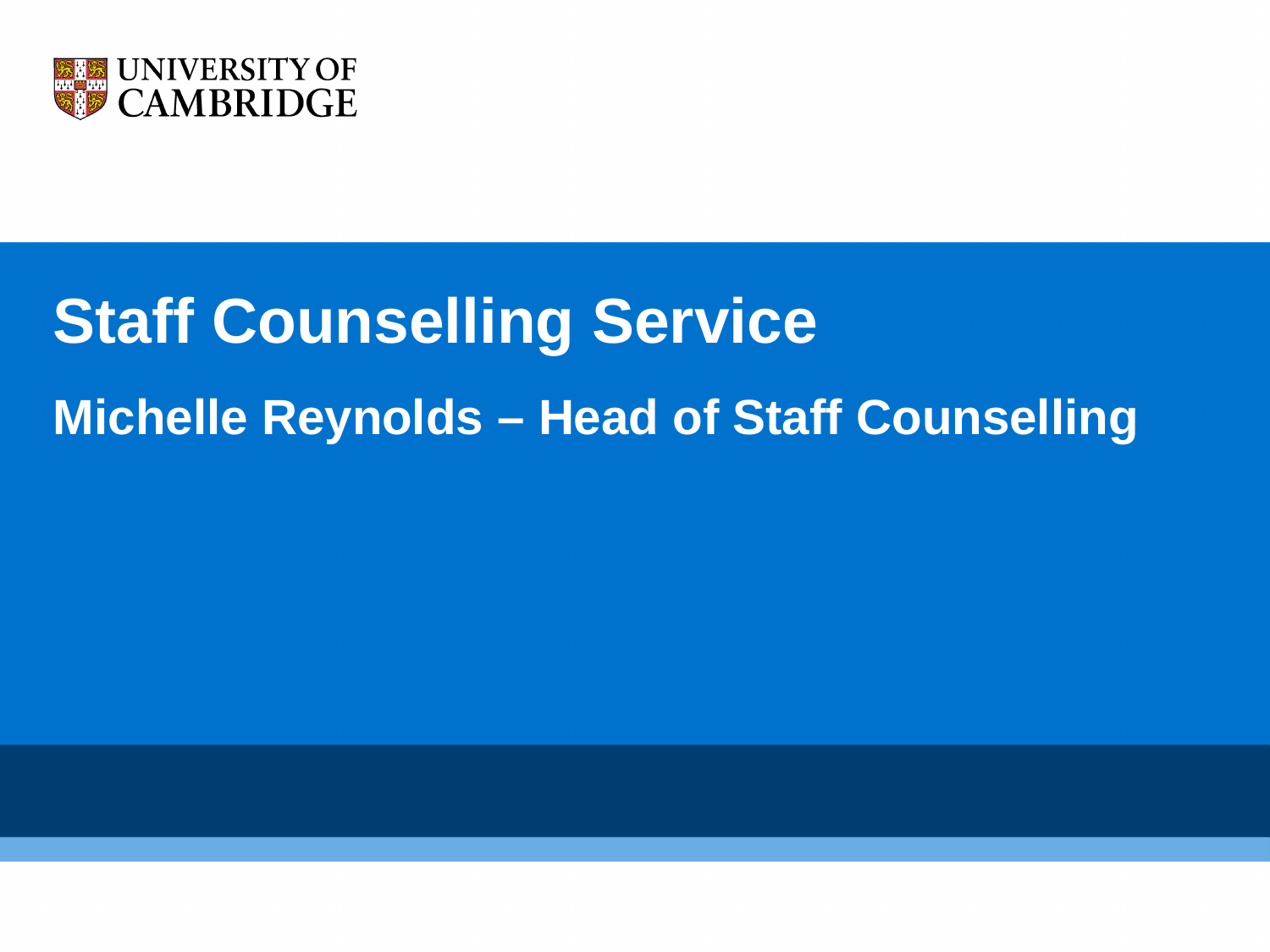

# Staff Counselling Service
Michelle Reynolds – Head of Staff Counselling